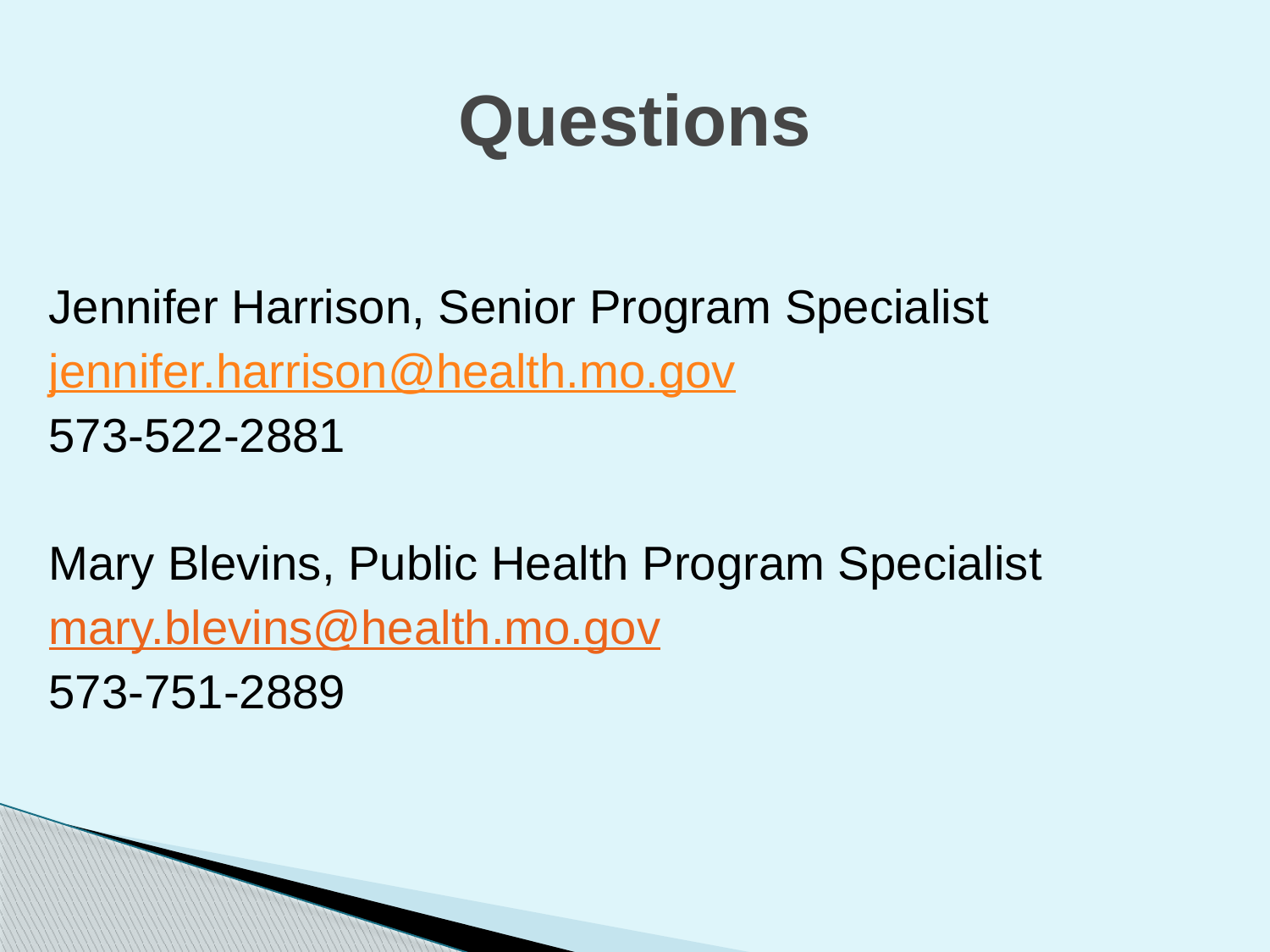

# Questions

Jennifer Harrison, Senior Program Specialist
jennifer.harrison@health.mo.gov
573-522-2881

Mary Blevins, Public Health Program Specialist
mary.blevins@health.mo.gov
573-751-2889